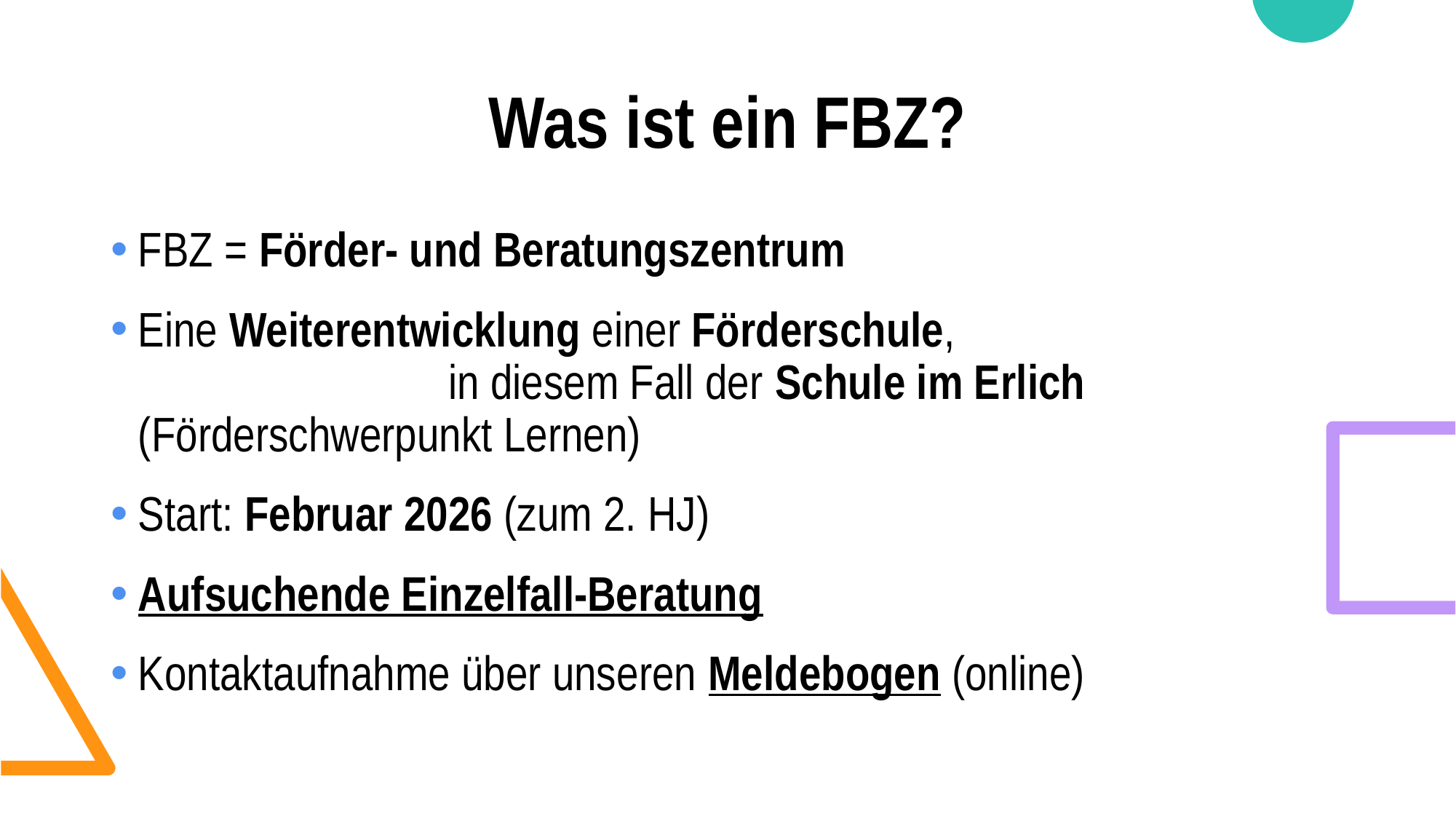

# Was ist ein FBZ?
FBZ = Förder- und Beratungszentrum
Eine Weiterentwicklung einer Förderschule,                                                            in diesem Fall der Schule im Erlich (Förderschwerpunkt Lernen)
Start: Februar 2026 (zum 2. HJ)
Aufsuchende Einzelfall-Beratung
Kontaktaufnahme über unseren Meldebogen (online)